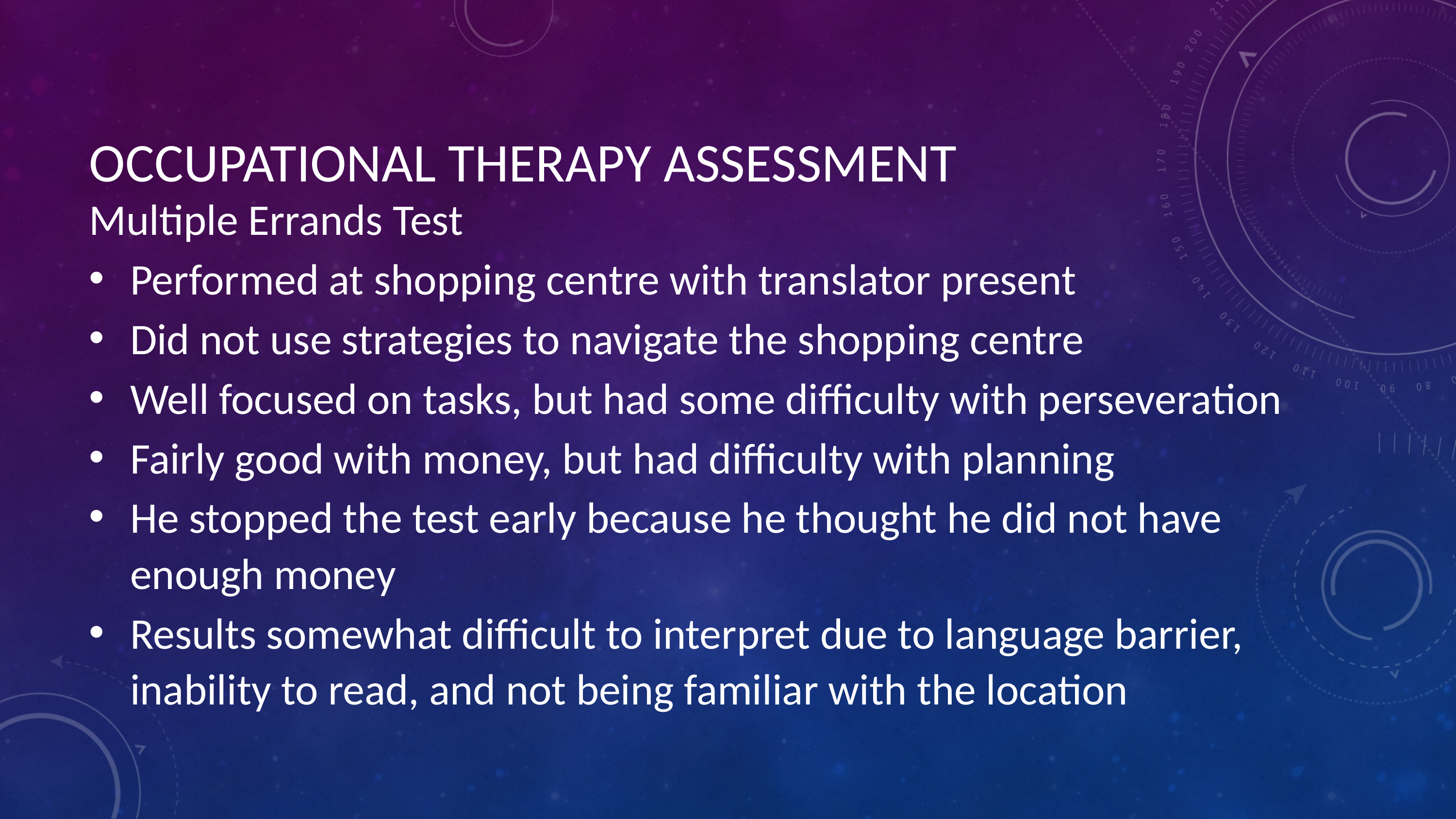

Multiple Errands Test
Performed at shopping centre with translator present
Did not use strategies to navigate the shopping centre
Well focused on tasks, but had some difficulty with perseveration
Fairly good with money, but had difficulty with planning
He stopped the test early because he thought he did not have enough money
Results somewhat difficult to interpret due to language barrier, inability to read, and not being familiar with the location

# OCCUPATIONAL THERAPY ASSESSMENT